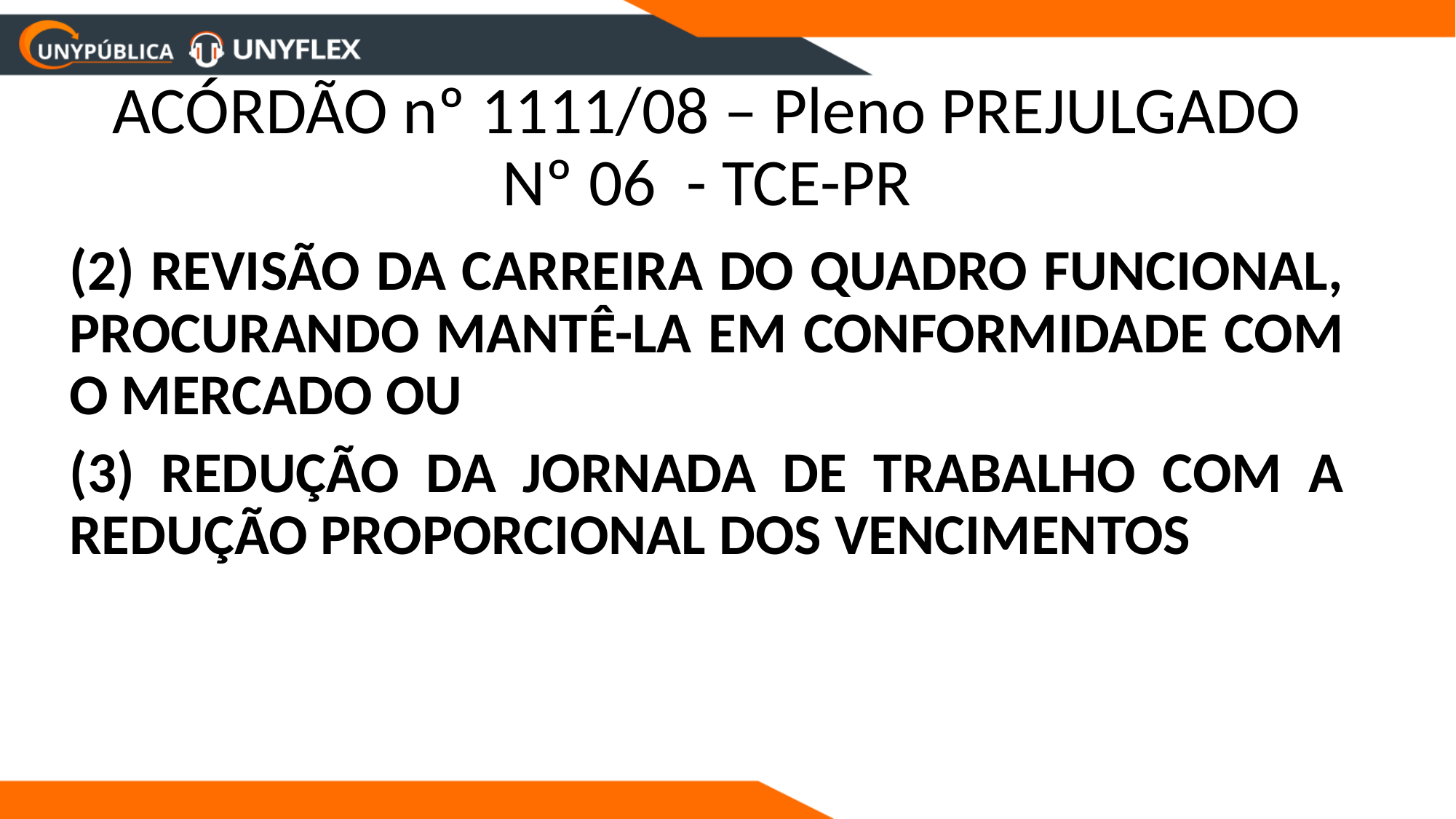

# ACÓRDÃO nº 1111/08 – Pleno PREJULGADO Nº 06  - TCE-PR

	(2) REVISÃO DA CARREIRA DO QUADRO FUNCIONAL, PROCURANDO MANTÊ-LA EM CONFORMIDADE COM O MERCADO OU
	(3) REDUÇÃO DA JORNADA DE TRABALHO COM A REDUÇÃO PROPORCIONAL DOS VENCIMENTOS